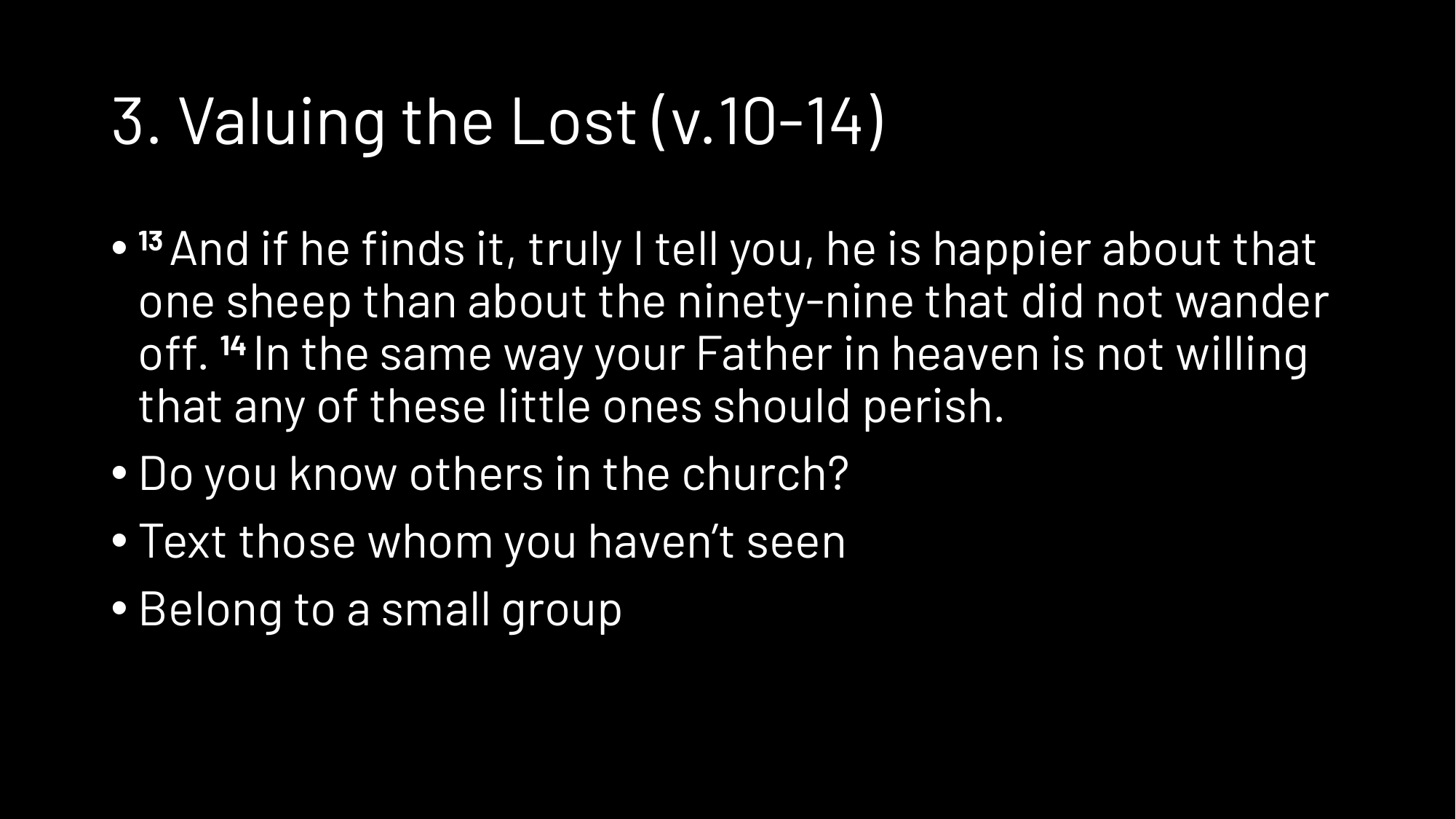

# 3. Valuing the Lost (v.10-14)
13 And if he finds it, truly I tell you, he is happier about that one sheep than about the ninety-nine that did not wander off. 14 In the same way your Father in heaven is not willing that any of these little ones should perish.
Do you know others in the church?
Text those whom you haven’t seen
Belong to a small group